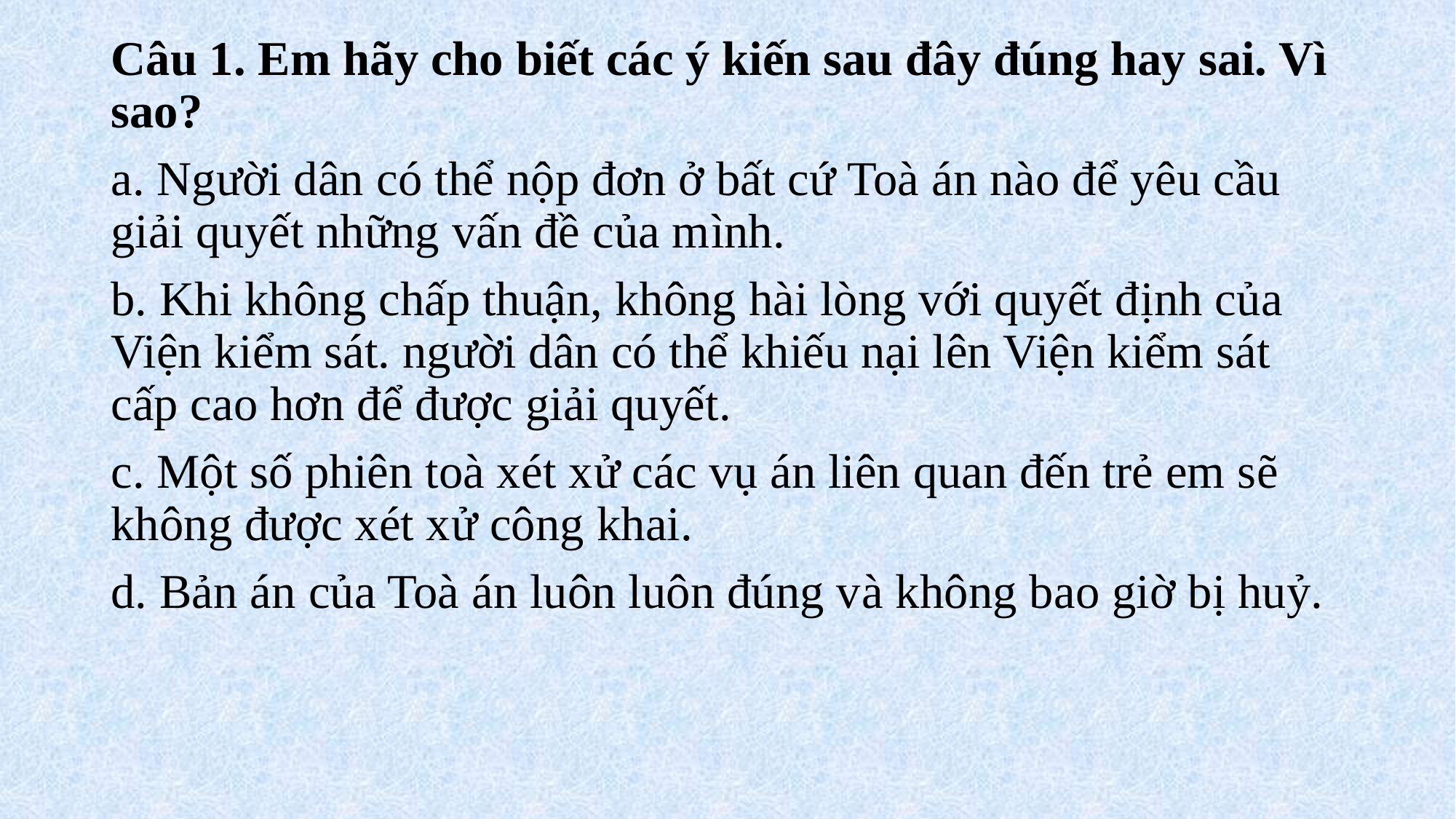

Câu 1. Em hãy cho biết các ý kiến sau đây đúng hay sai. Vì sao?
a. Người dân có thể nộp đơn ở bất cứ Toà án nào để yêu cầu giải quyết những vấn đề của mình.
b. Khi không chấp thuận, không hài lòng với quyết định của Viện kiểm sát. người dân có thể khiếu nại lên Viện kiểm sát cấp cao hơn để được giải quyết.
c. Một số phiên toà xét xử các vụ án liên quan đến trẻ em sẽ không được xét xử công khai.
d. Bản án của Toà án luôn luôn đúng và không bao giờ bị huỷ.